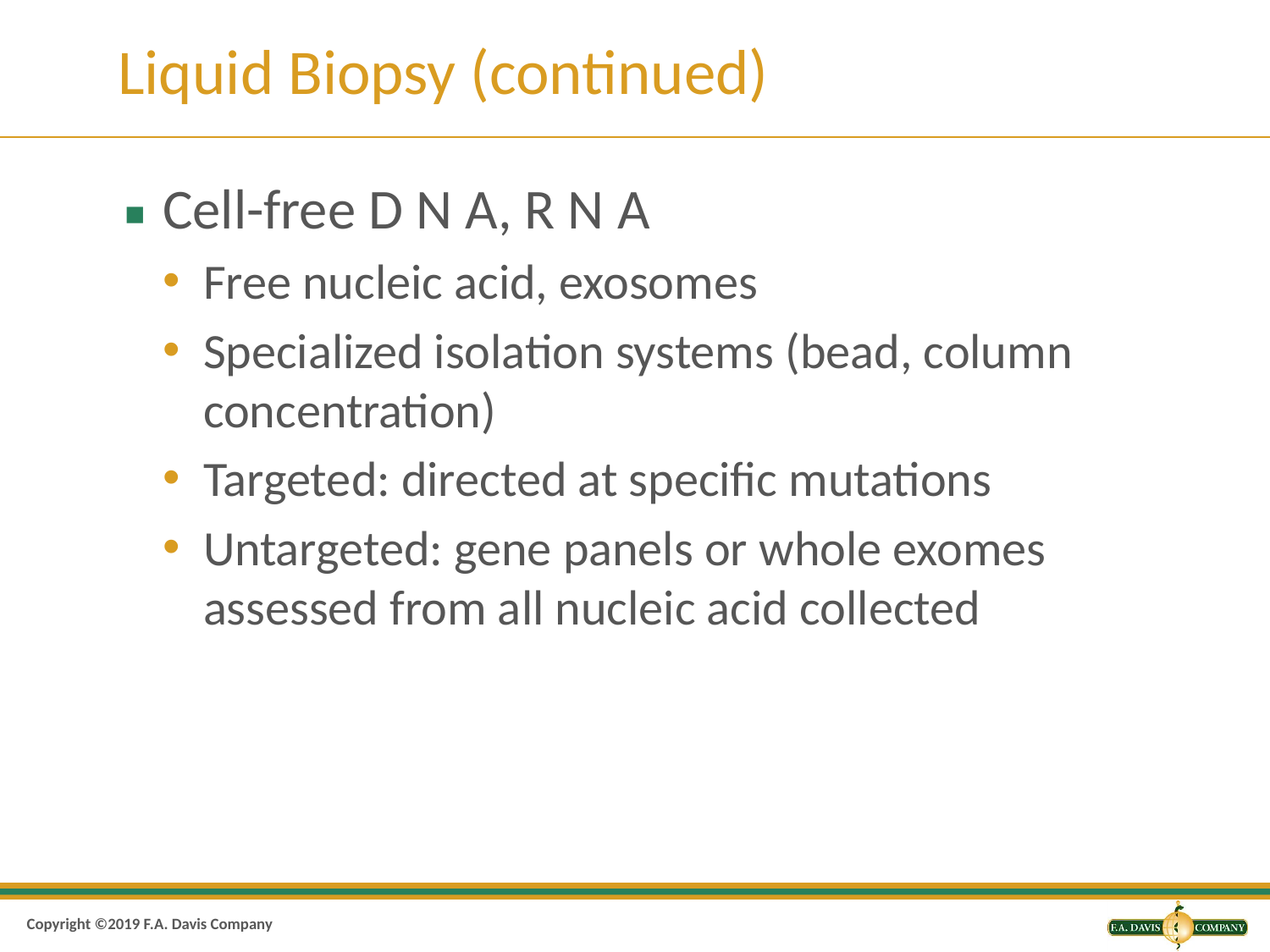

# Liquid Biopsy (continued)
Cell-free D N A, R N A
Free nucleic acid, exosomes
Specialized isolation systems (bead, column concentration)
Targeted: directed at specific mutations
Untargeted: gene panels or whole exomes assessed from all nucleic acid collected